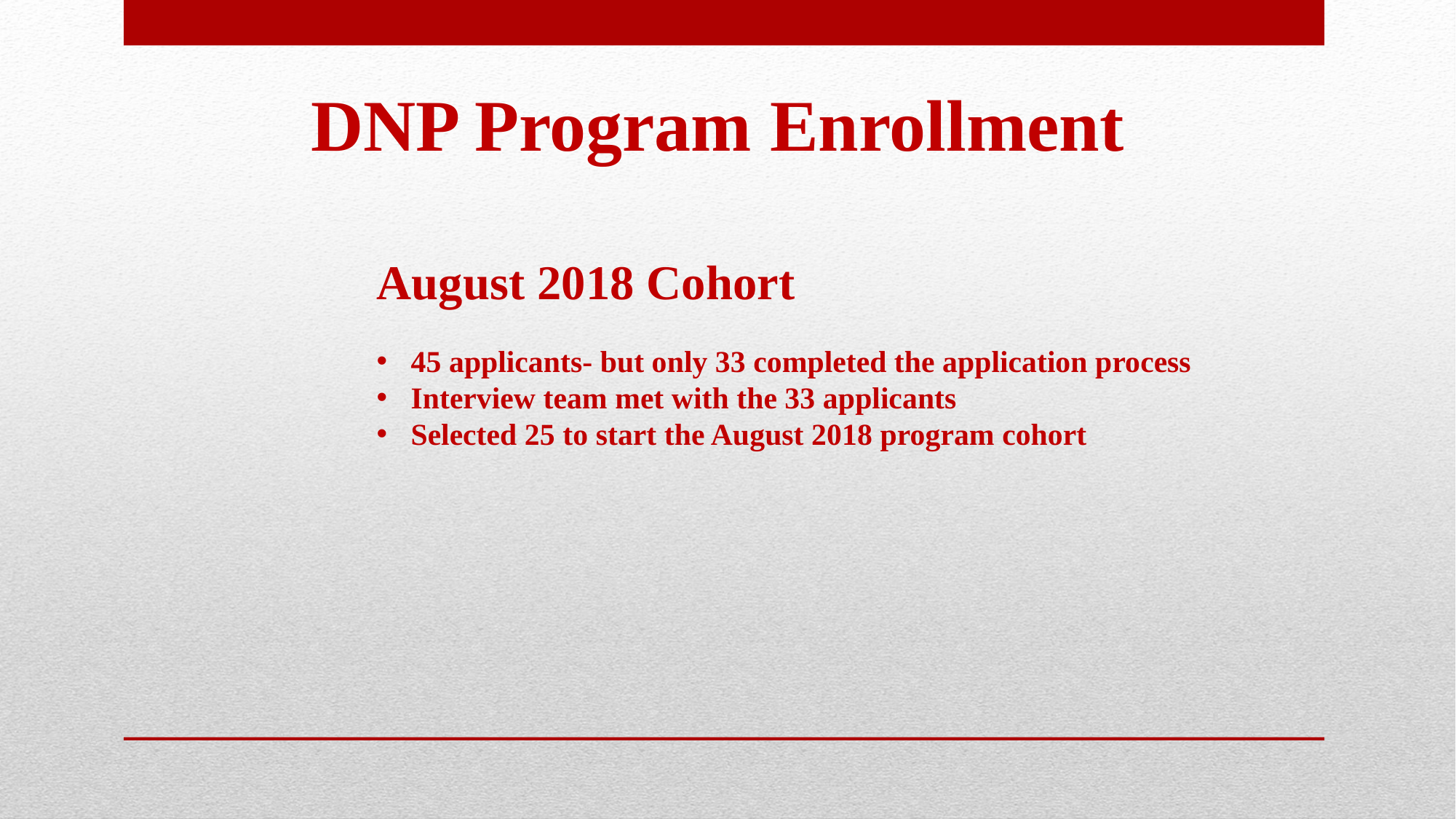

DNP Program Enrollment
August 2018 Cohort

45 applicants- but only 33 completed the application process
Interview team met with the 33 applicants
Selected 25 to start the August 2018 program cohort